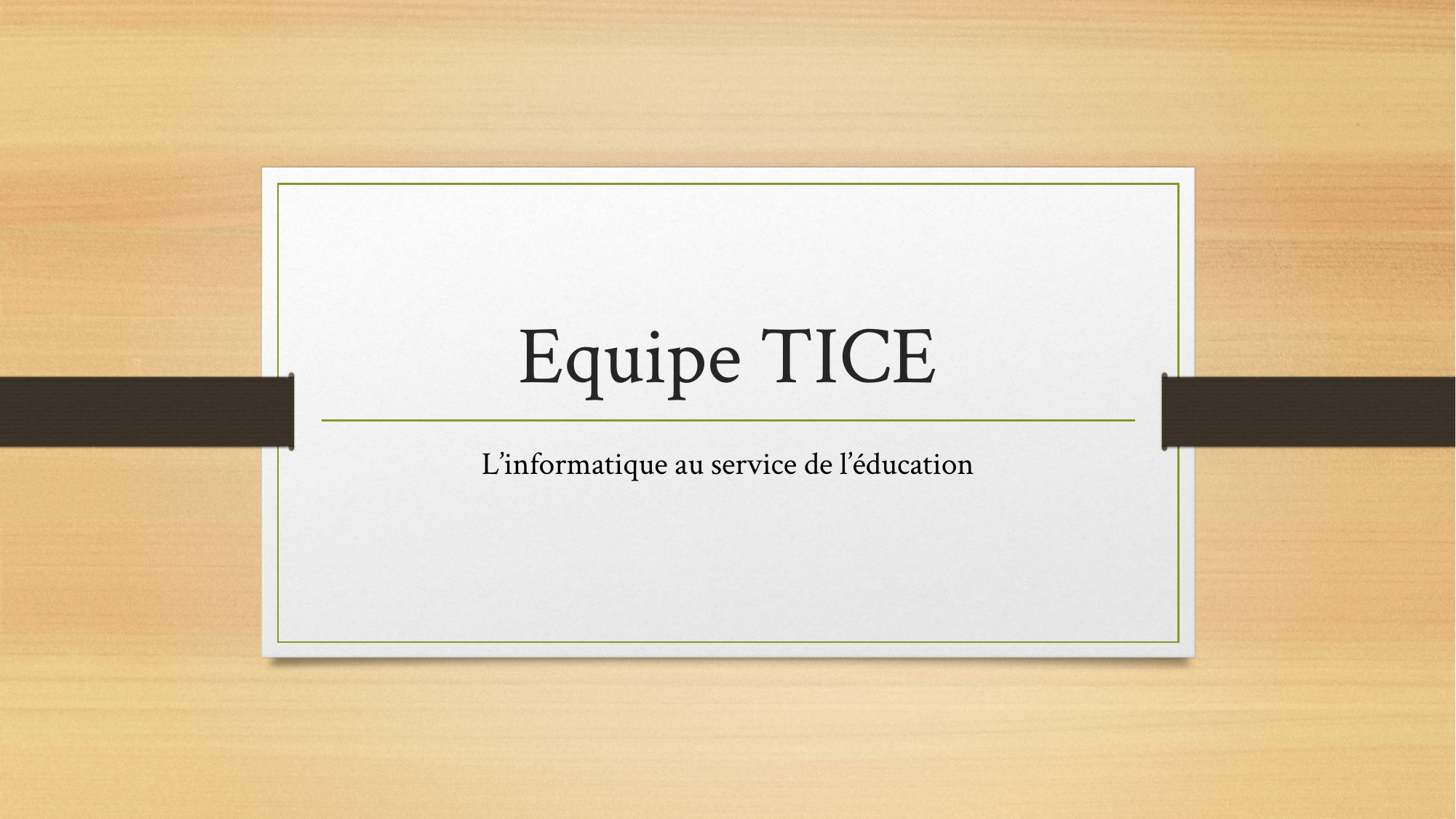

# Equipe TICE
L’informatique au service de l’éducation